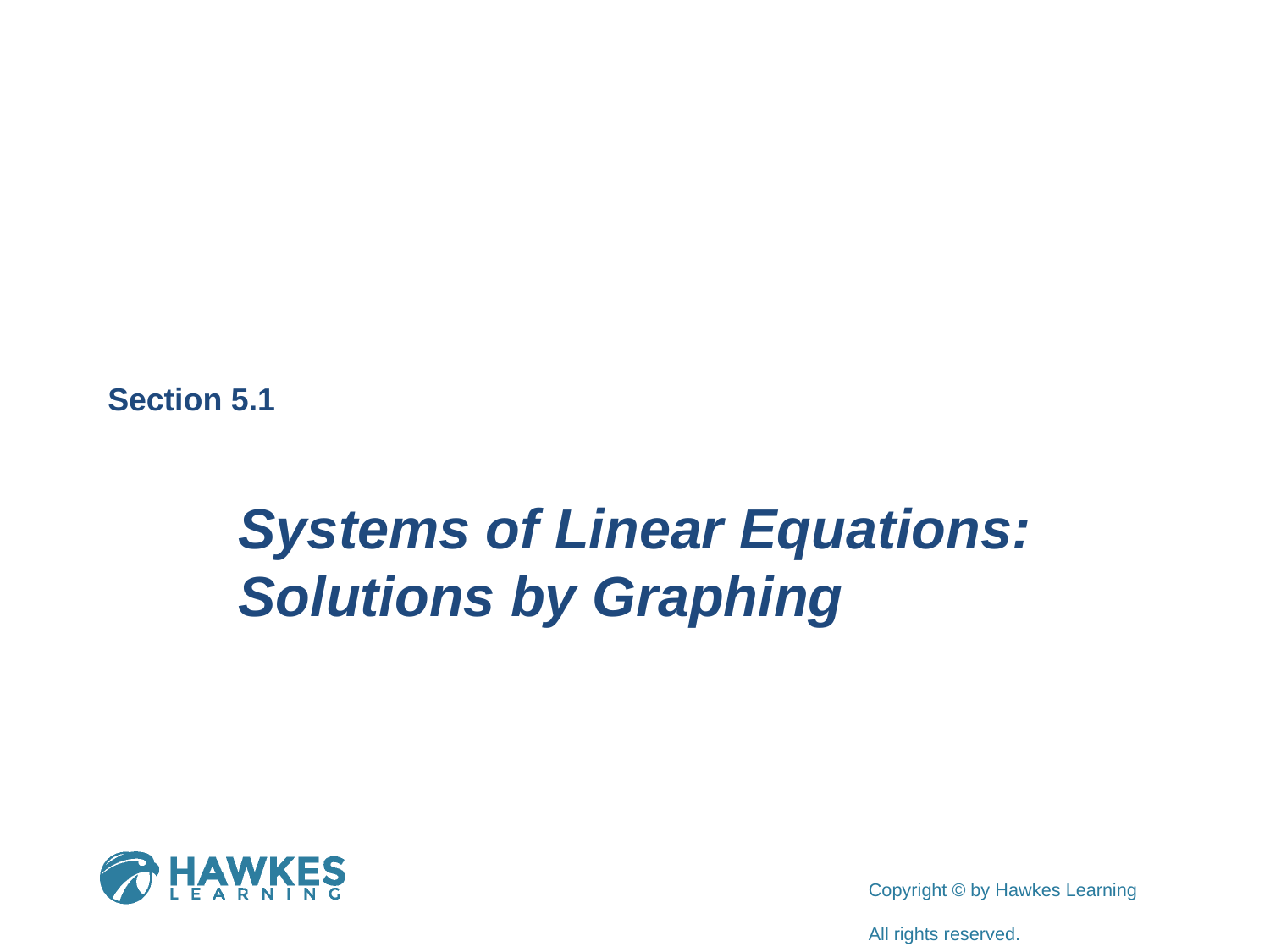

Section 5.1
Systems of Linear Equations: Solutions by Graphing